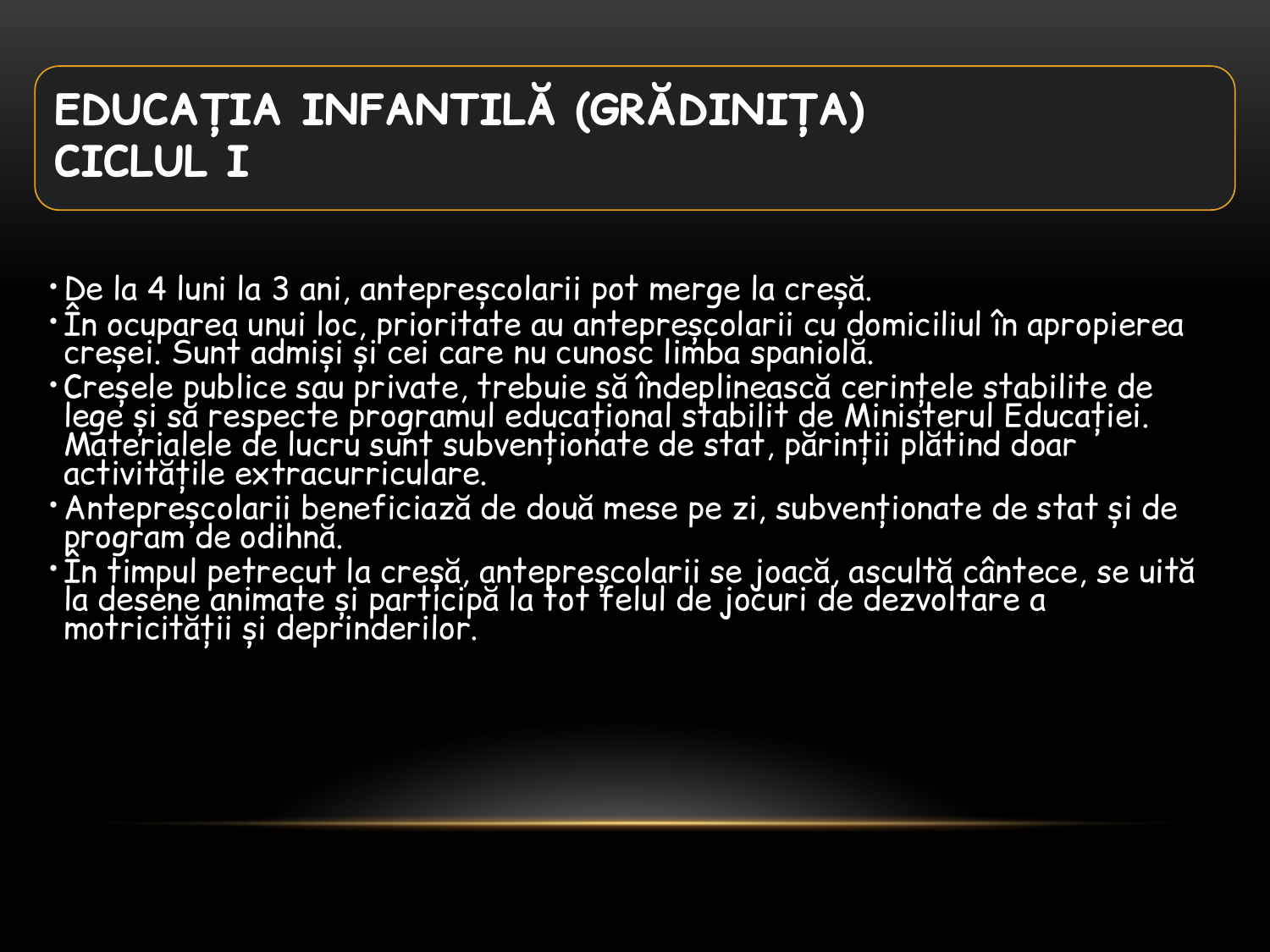

EDUCAȚIA INFANTILĂ (GRĂDINIȚA)
CICLUL I

De la 4 luni la 3 ani, antepreșcolarii pot merge la creșă.
În ocuparea unui loc, prioritate au antepreșcolarii cu domiciliul în apropierea creșei. Sunt admiși și cei care nu cunosc limba spaniolă.
Creșele publice sau private, trebuie să îndeplinească cerințele stabilite de lege și să respecte programul educațional stabilit de Ministerul Educației. Materialele de lucru sunt subvenționate de stat, părinții plătind doar activitățile extracurriculare.
Antepreșcolarii beneficiază de două mese pe zi, subvenționate de stat și de program de odihnă.
În timpul petrecut la creșă, antepreșcolarii se joacă, ascultă cântece, se uită la desene animate și participă la tot felul de jocuri de dezvoltare a motricității și deprinderilor.